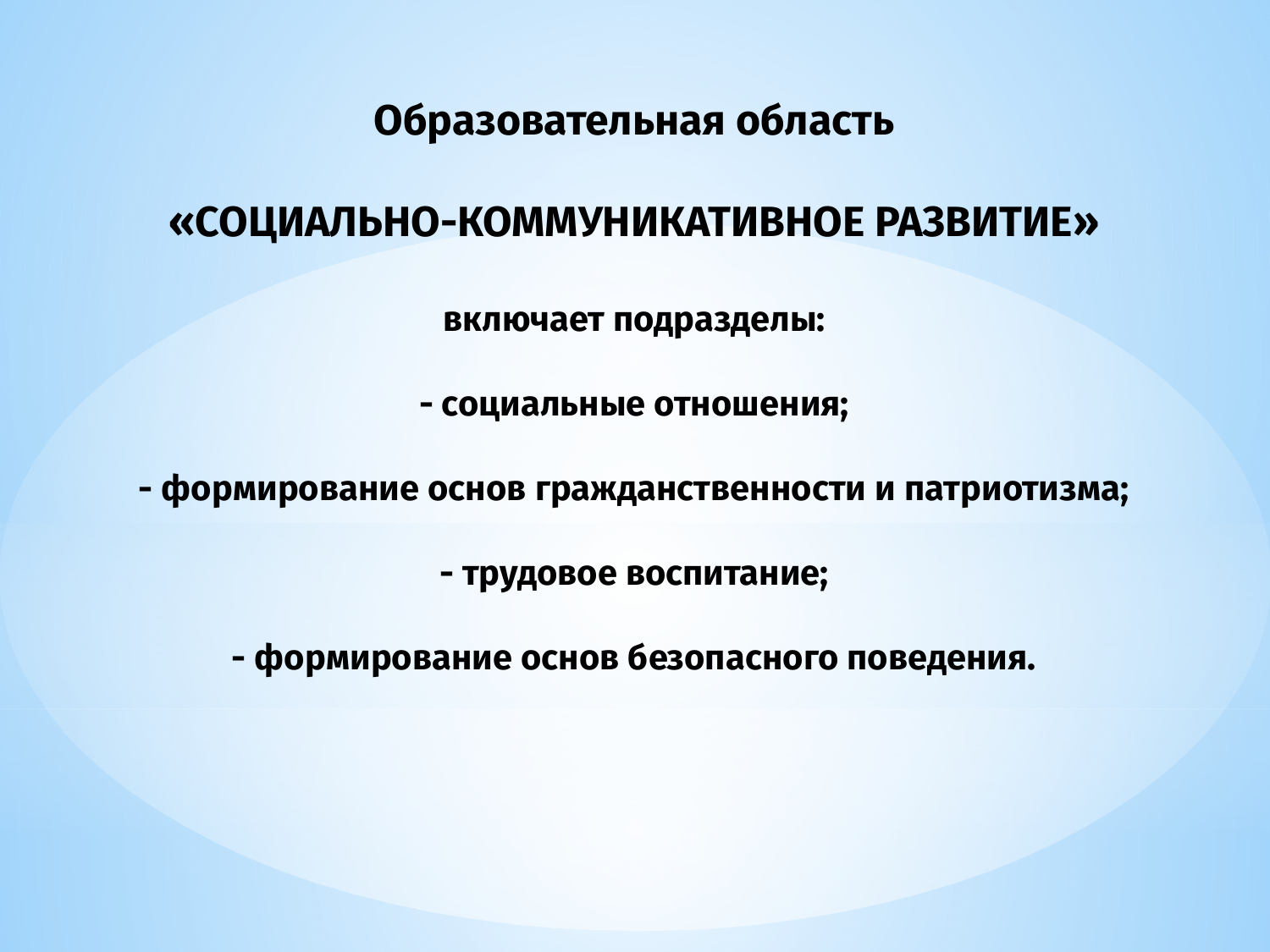

# Образовательная область «СОЦИАЛЬНО-КОММУНИКАТИВНОЕ РАЗВИТИЕ» включает подразделы: - социальные отношения; - формирование основ гражданственности и патриотизма; - трудовое воспитание; - формирование основ безопасного поведения.